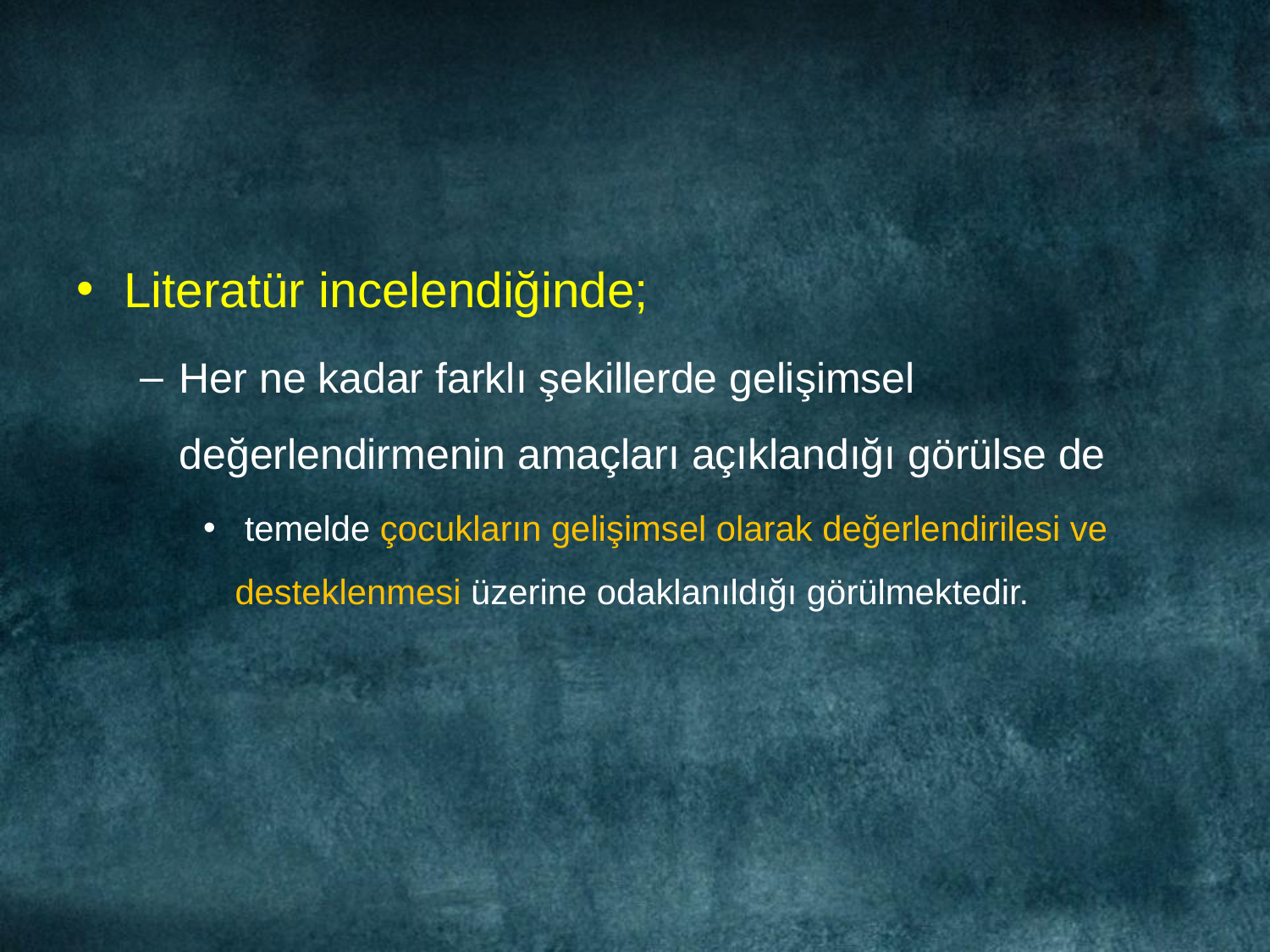

Literatür incelendiğinde;
Her ne kadar farklı şekillerde gelişimsel değerlendirmenin amaçları açıklandığı görülse de
 temelde çocukların gelişimsel olarak değerlendirilesi ve desteklenmesi üzerine odaklanıldığı görülmektedir.